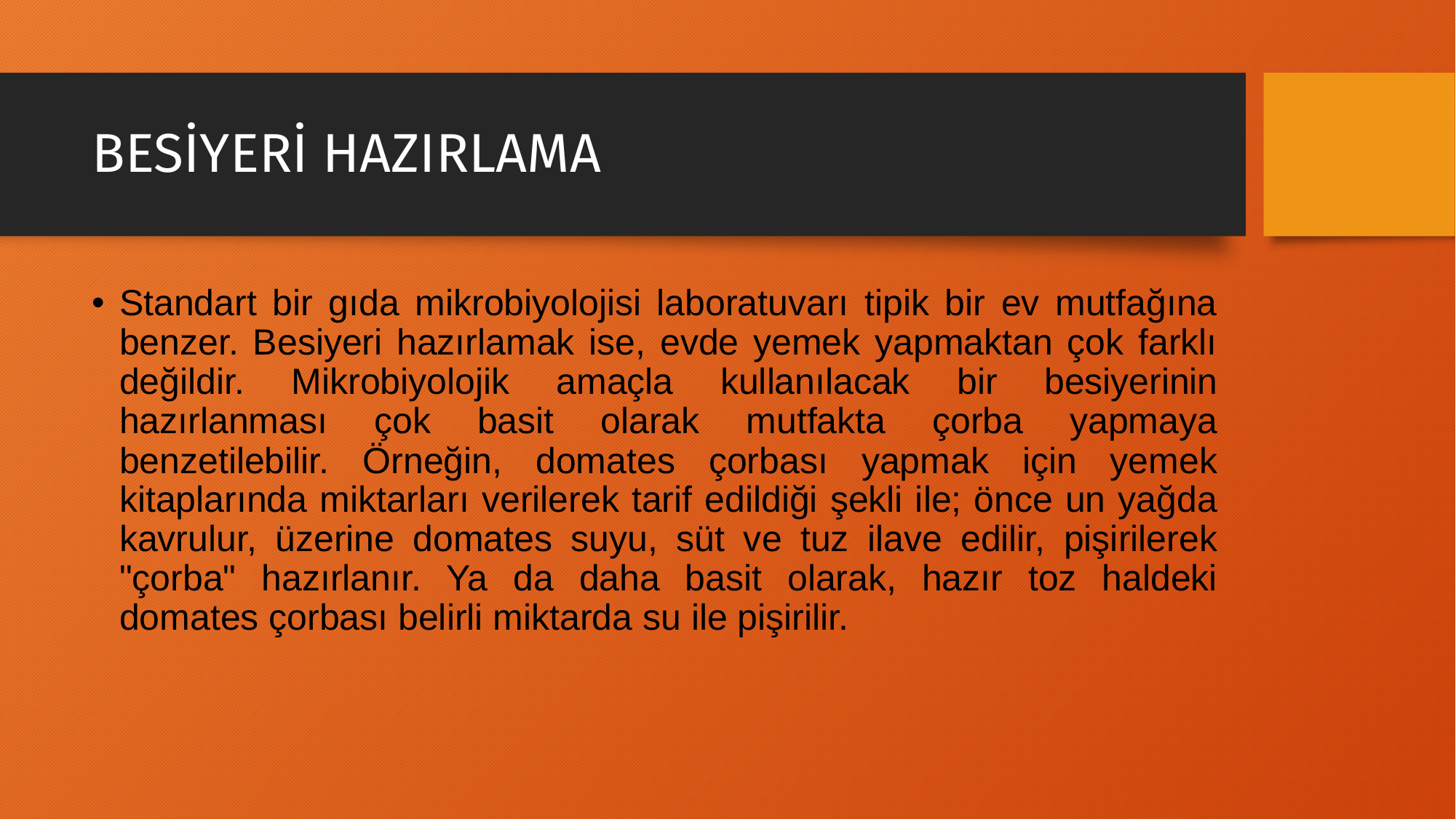

# BESİYERİ HAZIRLAMA
Standart bir gıda mikrobiyolojisi laboratuvarı tipik bir ev mutfağına benzer. Besiyeri hazırlamak ise, evde yemek yapmaktan çok farklı değildir. Mikrobiyolojik amaçla kullanılacak bir besiyerinin hazırlanması çok basit olarak mutfakta çorba yapmaya benzetilebilir. Örneğin, domates çorbası yapmak için yemek kitaplarında miktarları verilerek tarif edildiği şekli ile; önce un yağda kavrulur, üzerine domates suyu, süt ve tuz ilave edilir, pişirilerek "çorba" hazırlanır. Ya da daha basit olarak, hazır toz haldeki domates çorbası belirli miktarda su ile pişirilir.